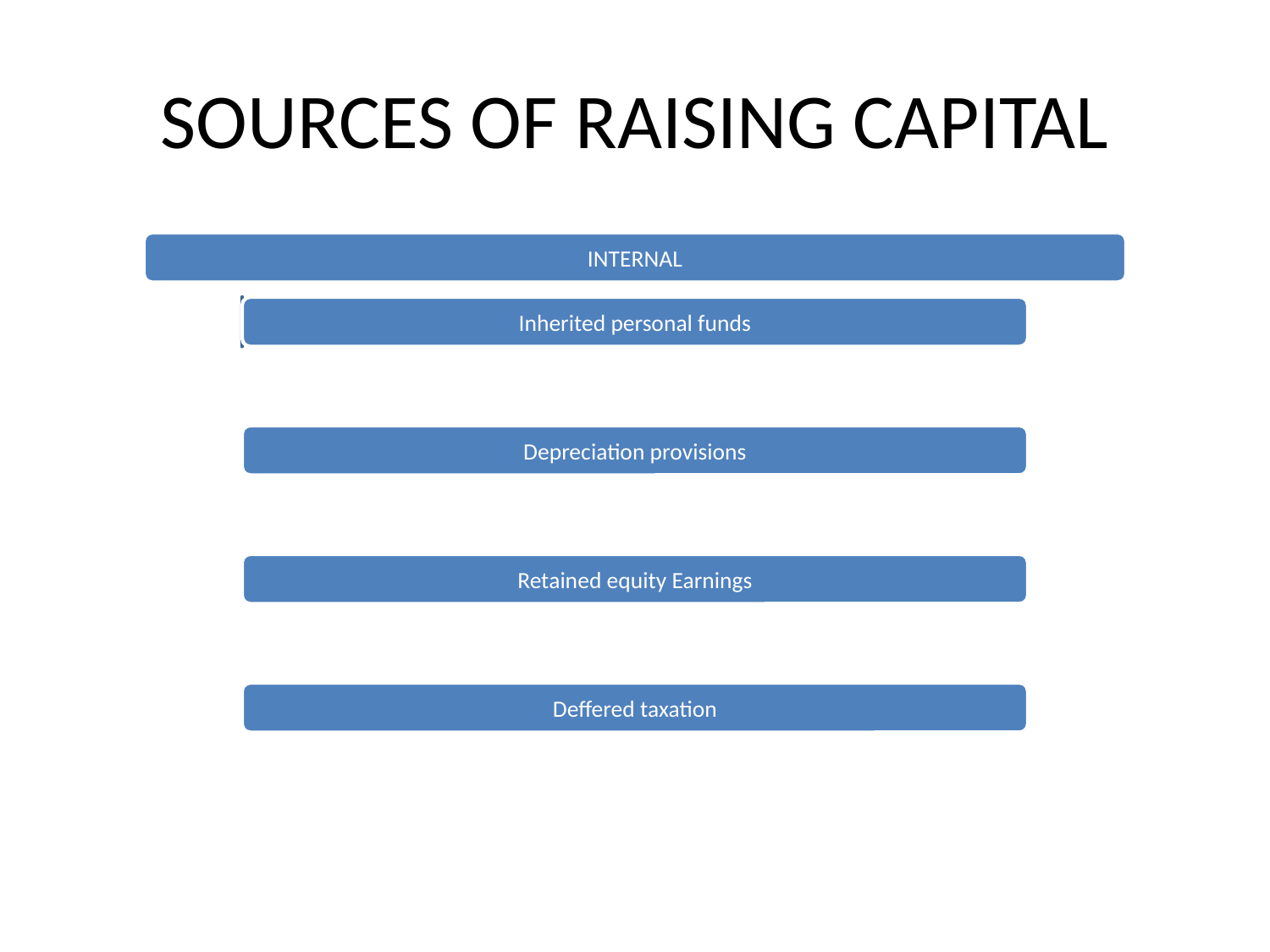

# SOURCES OF RAISING CAPITAL
INTERNAL
Inherited personal funds
Depreciation provisions
Retained equity Earnings
Deffered taxation